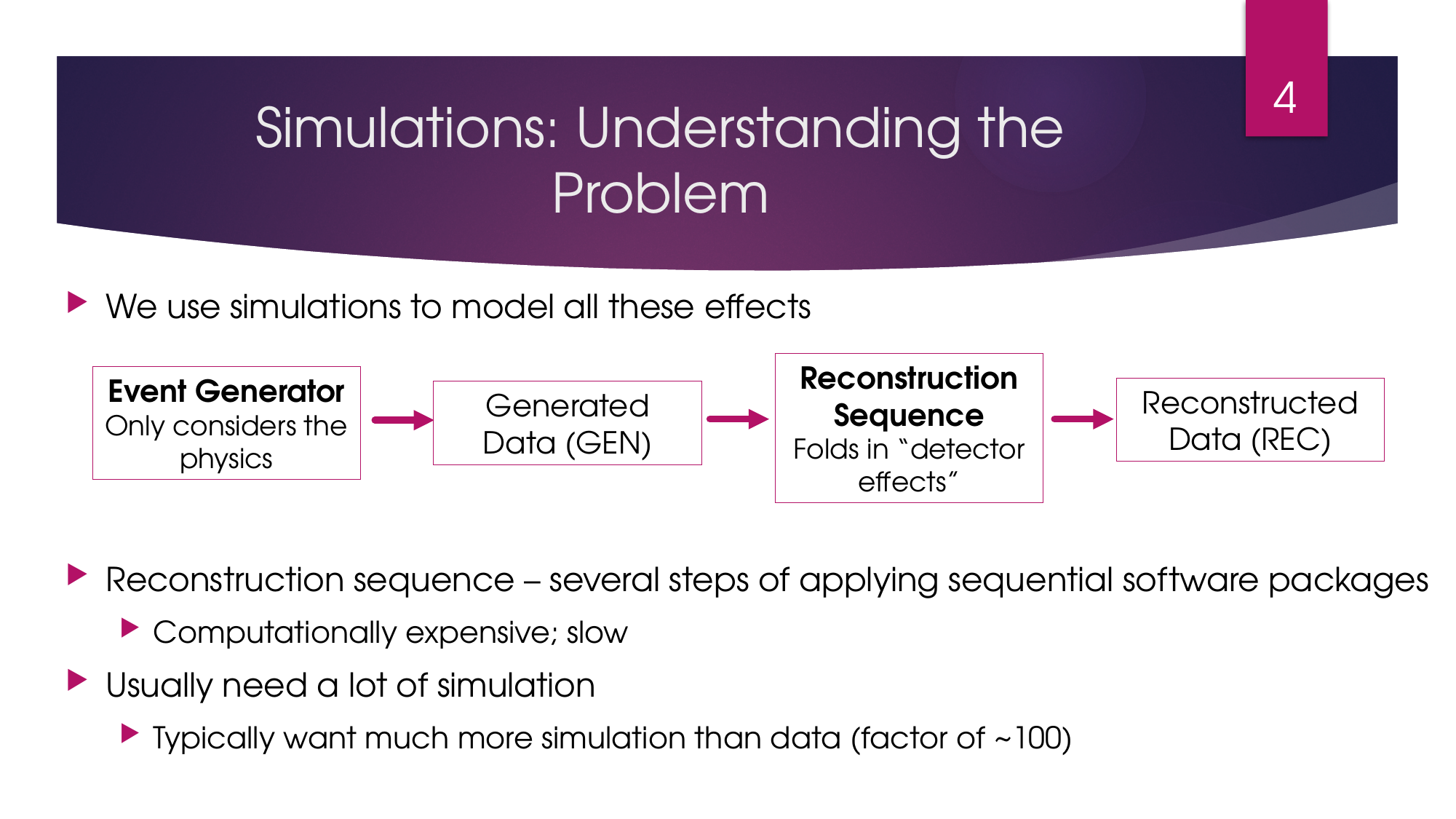

4
# Simulations: Understanding the Problem
We use simulations to model all these effects

Reconstruction sequence – several steps of applying sequential software packages
Computationally expensive; slow
Usually need a lot of simulation
Typically want much more simulation than data (factor of ~100)
Reconstruction Sequence
Folds in “detector effects”
Event Generator
Only considers the physics
Reconstructed
Data (REC)
Generated
Data (GEN)